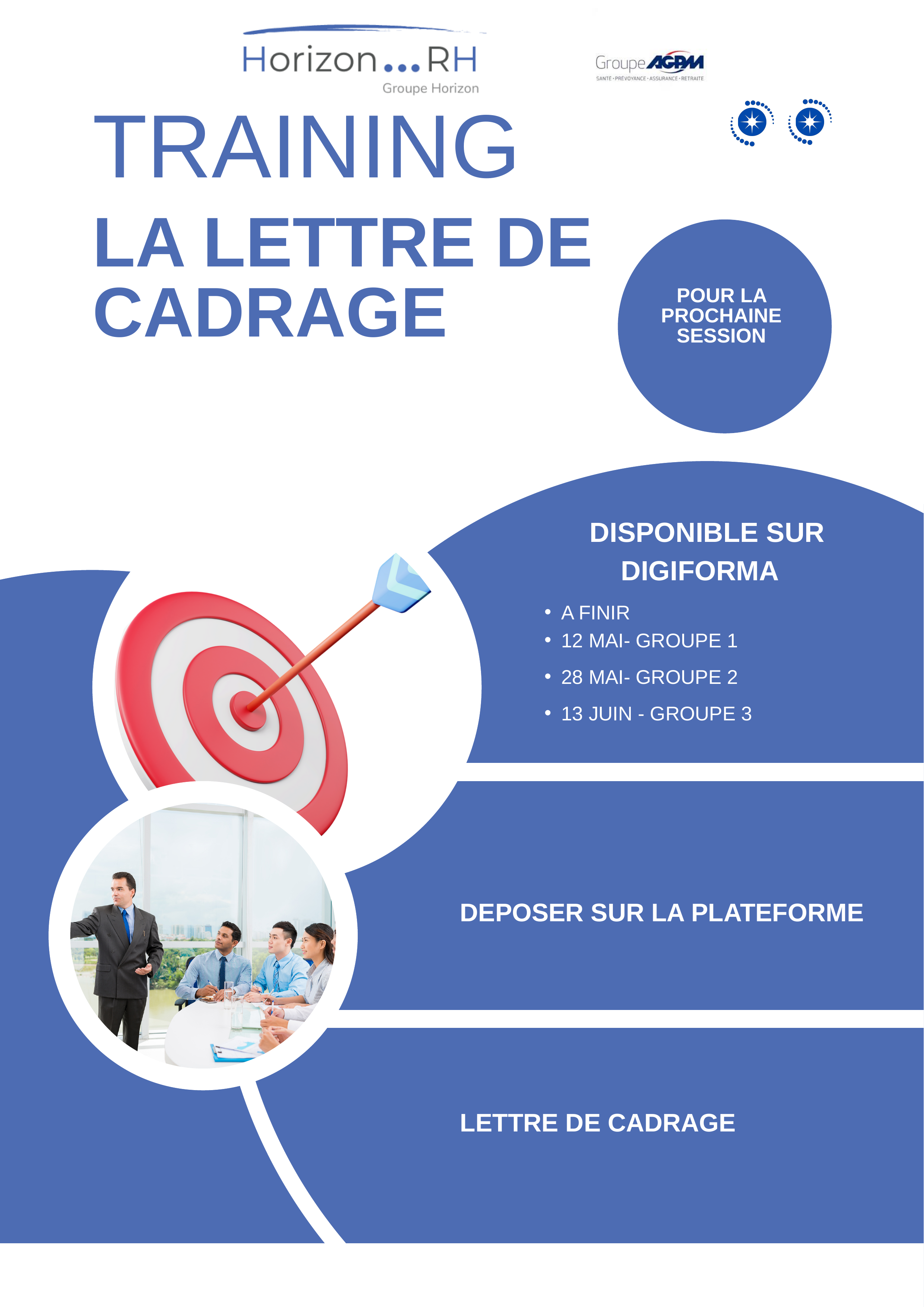

TRAINING

LA LETTRE DE CADRAGE

POUR LA PROCHAINE SESSION

DISPONIBLE SUR DIGIFORMA

A FINIR
12 MAI- GROUPE 1
28 MAI- GROUPE 2
13 JUIN - GROUPE 3

DEPOSER SUR LA PLATEFORME

LETTRE DE CADRAGE